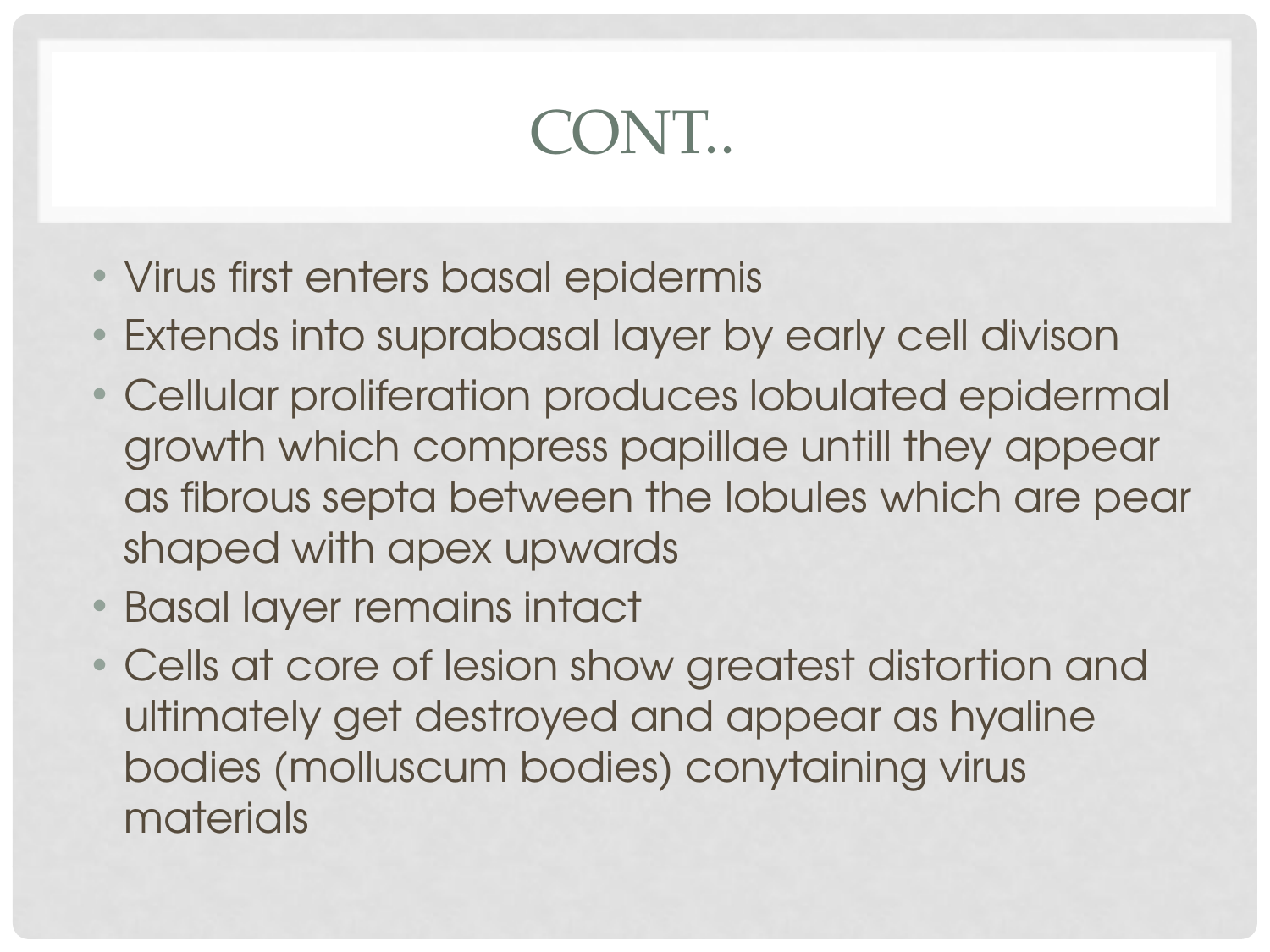

# Cont..
Virus first enters basal epidermis
Extends into suprabasal layer by early cell divison
Cellular proliferation produces lobulated epidermal growth which compress papillae untill they appear as fibrous septa between the lobules which are pear shaped with apex upwards
Basal layer remains intact
Cells at core of lesion show greatest distortion and ultimately get destroyed and appear as hyaline bodies (molluscum bodies) conytaining virus materials